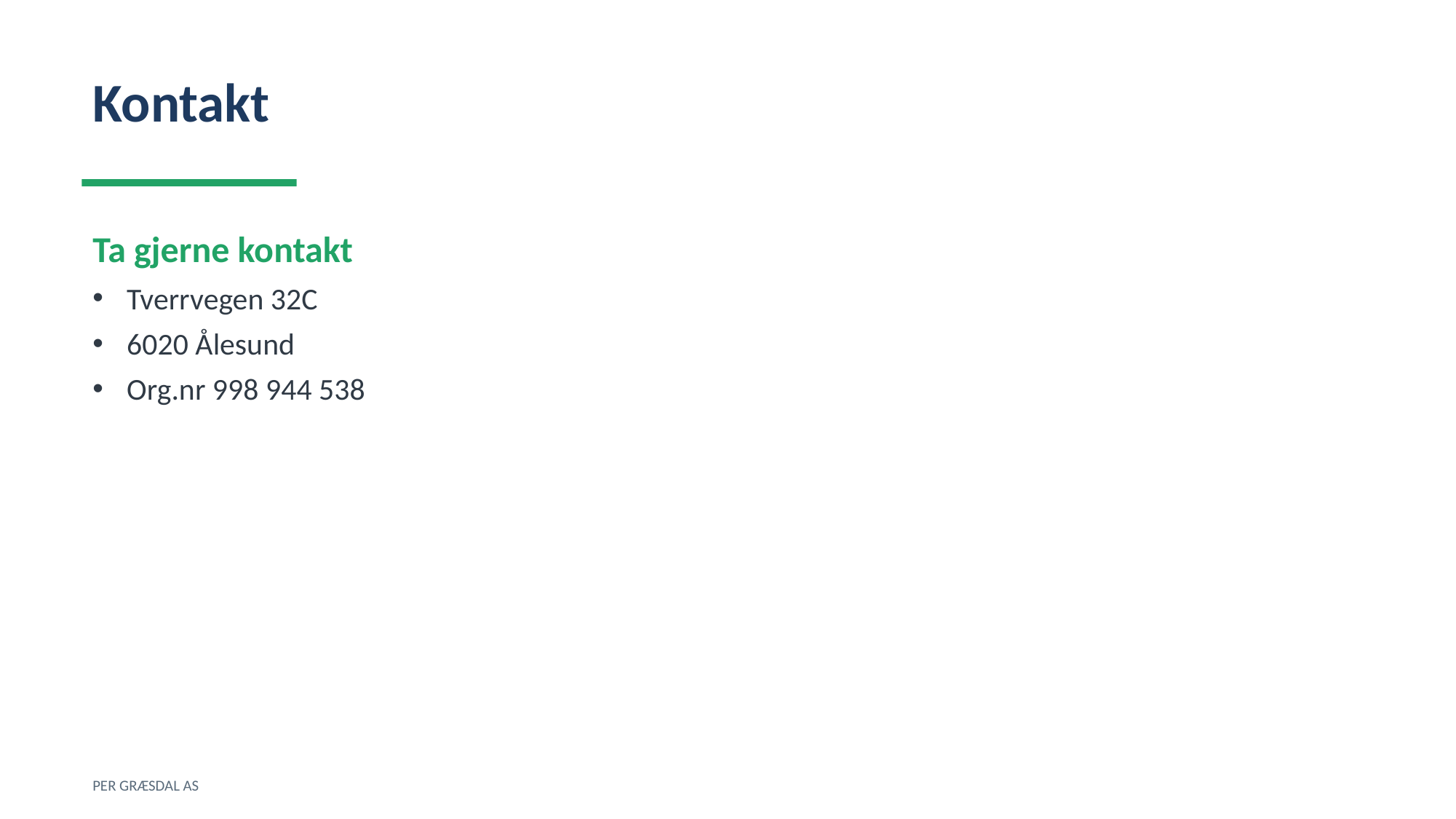

Kontakt

Ta gjerne kontakt
Tverrvegen 32C
6020 Ålesund
Org.nr 998 944 538
PER GRÆSDAL AS